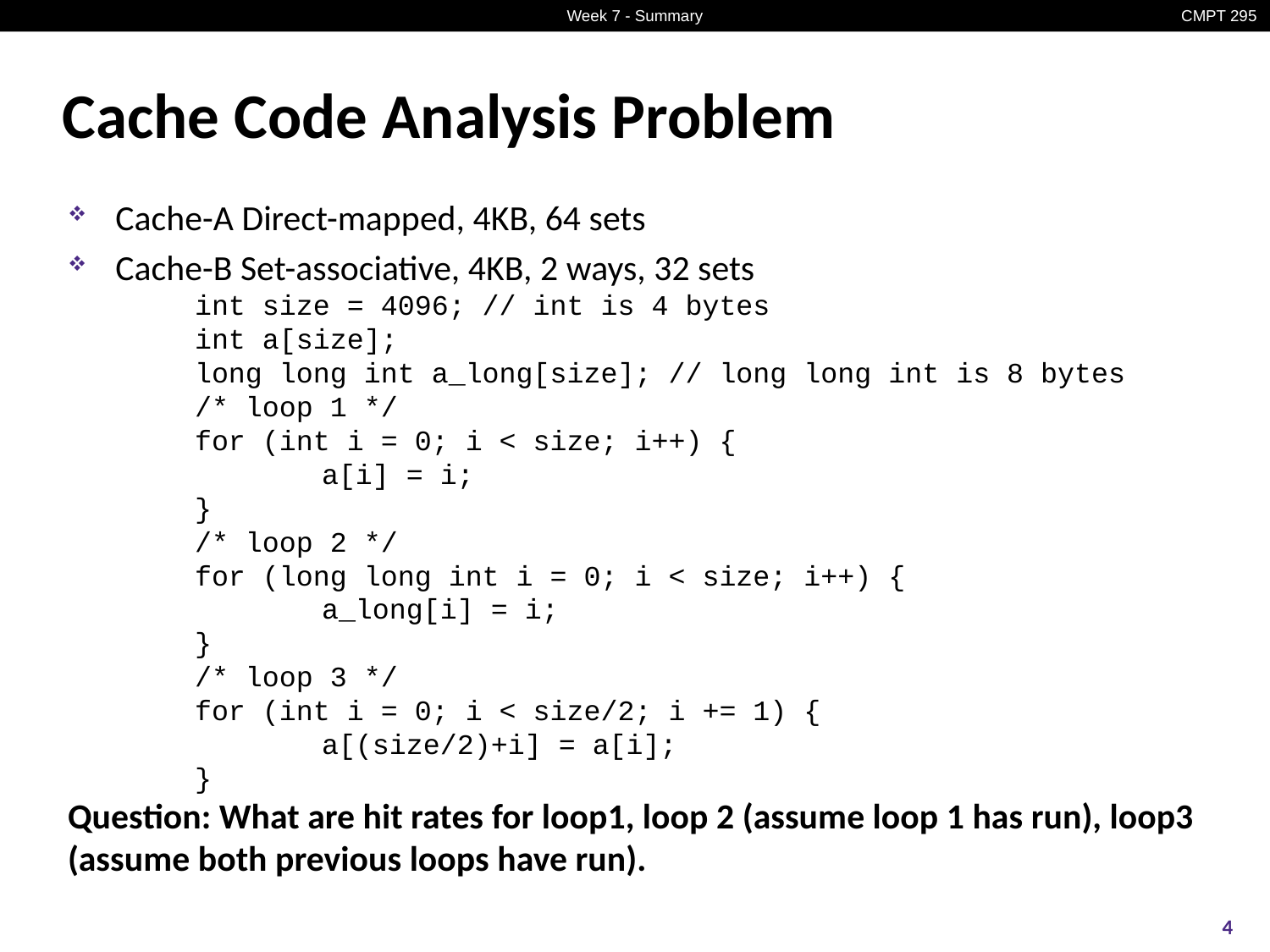

# Cache Code Analysis Problem
Cache-A Direct-mapped, 4KB, 64 sets
Cache-B Set-associative, 4KB, 2 ways, 32 sets
	int size = 4096; // int is 4 bytes
	int a[size];
	long long int a_long[size]; // long long int is 8 bytes
	/* loop 1 */
	for (int i = 0; i < size; i++) {
		a[i] = i;
	}
	/* loop 2 */
	for (long long int i = 0; i < size; i++) {
		a_long[i] = i;
	}
	/* loop 3 */
	for (int i = 0; i < size/2; i += 1) {
		a[(size/2)+i] = a[i];
	}
Question: What are hit rates for loop1, loop 2 (assume loop 1 has run), loop3 (assume both previous loops have run).
4